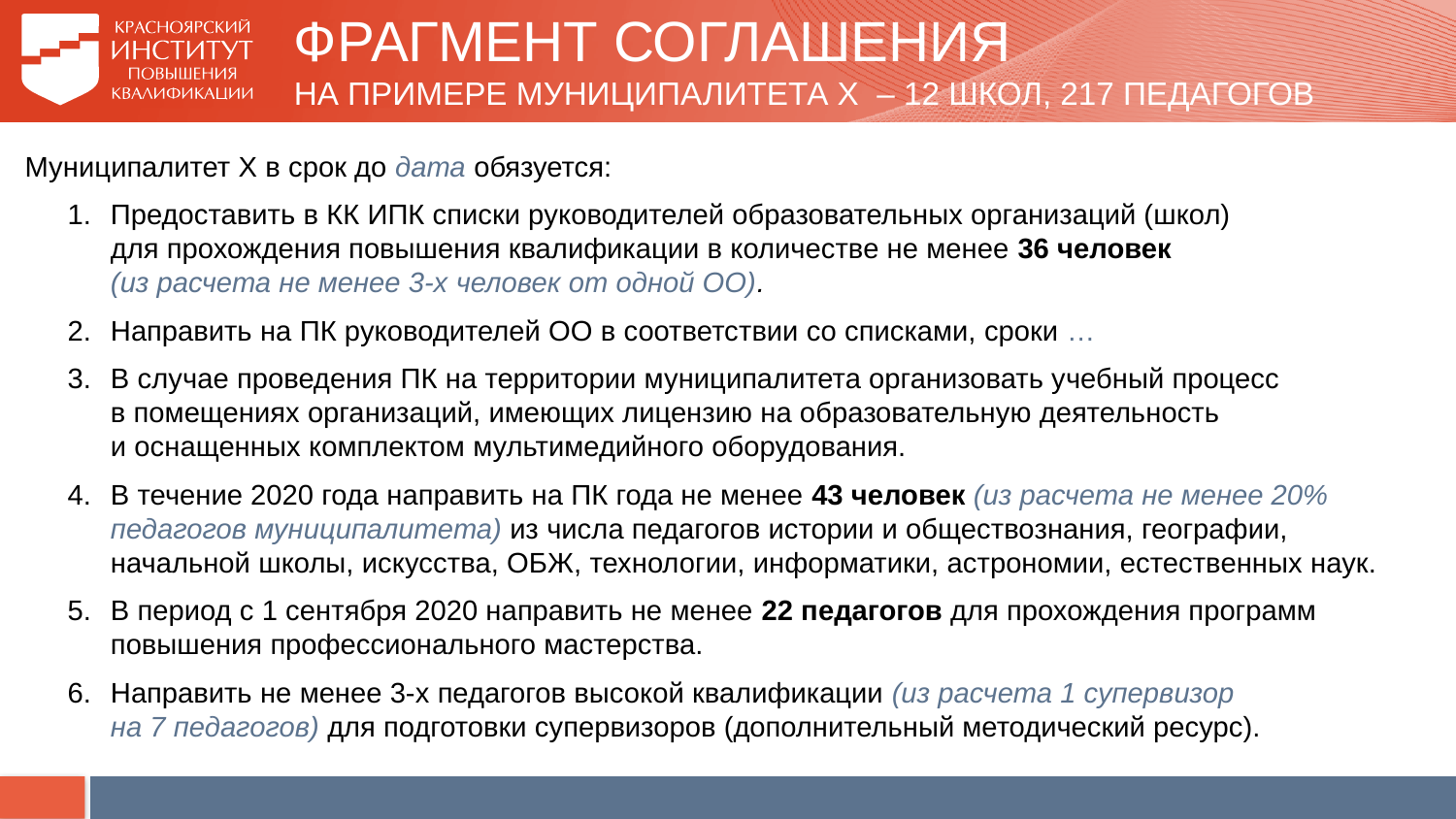

ФРАГМЕНТ СОГЛАШЕНИЯ
НА ПРИМЕРЕ МУНИЦИПАЛИТЕТА Х  – 12 ШКОЛ, 217 ПЕДАГОГОВ
Муниципалитет Х в срок до дата обязуется:
Предоставить в КК ИПК списки руководителей образовательных организаций (школ)
для прохождения повышения квалификации в количестве не менее 36 человек
(из расчета не менее 3-х человек от одной ОО).
Направить на ПК руководителей ОО в соответствии со списками, сроки …
В случае проведения ПК на территории муниципалитета организовать учебный процесс
в помещениях организаций, имеющих лицензию на образовательную деятельность
и оснащенных комплектом мультимедийного оборудования.
В течение 2020 года направить на ПК года не менее 43 человек (из расчета не менее 20% педагогов муниципалитета) из числа педагогов истории и обществознания, географии, начальной школы, искусства, ОБЖ, технологии, информатики, астрономии, естественных наук.
В период с 1 сентября 2020 направить не менее 22 педагогов для прохождения программ повышения профессионального мастерства.
Направить не менее 3-х педагогов высокой квалификации (из расчета 1 супервизор
на 7 педагогов) для подготовки супервизоров (дополнительный методический ресурс).